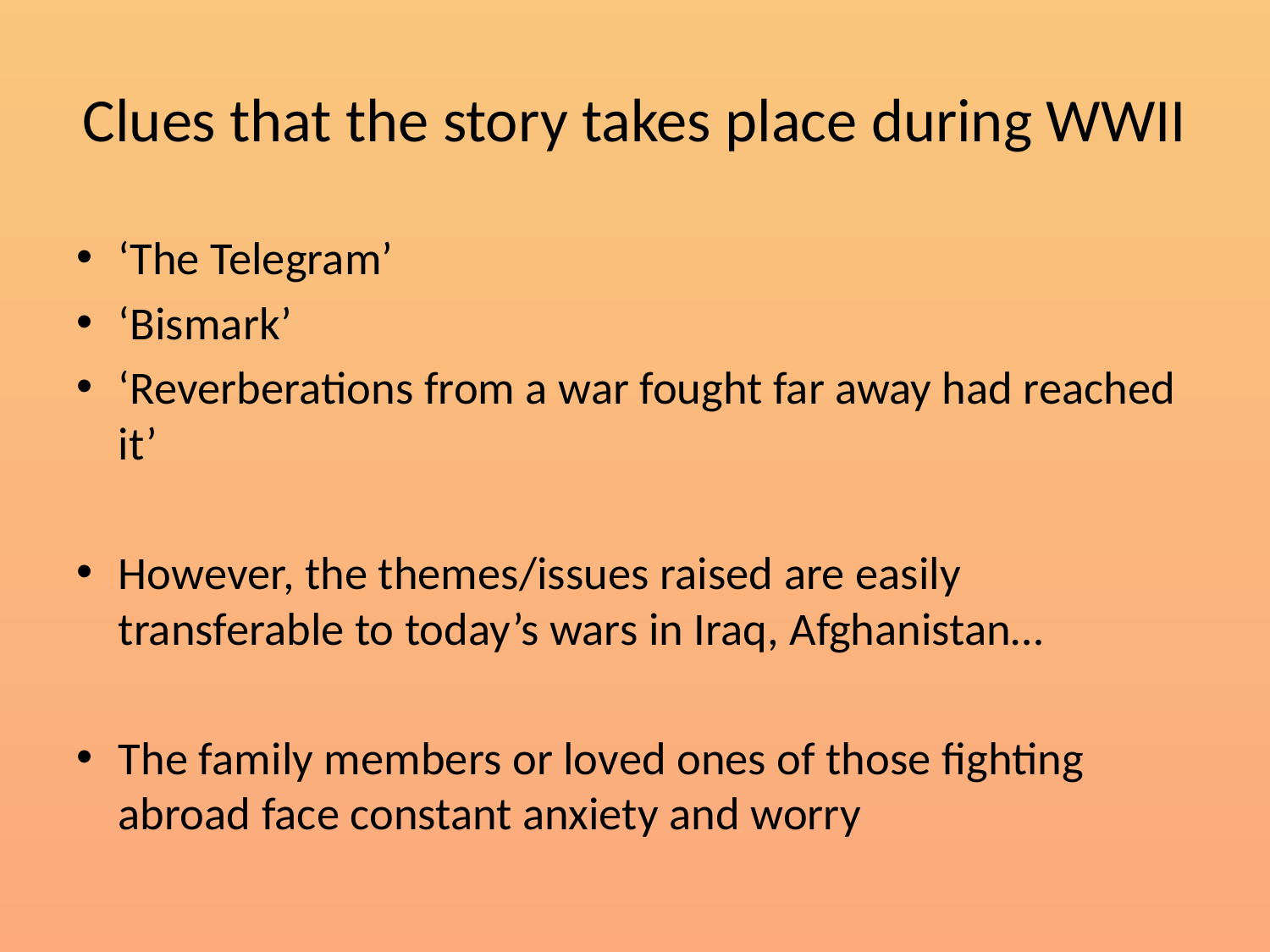

# Clues that the story takes place during WWII
‘The Telegram’
‘Bismark’
‘Reverberations from a war fought far away had reached it’

However, the themes/issues raised are easily transferable to today’s wars in Iraq, Afghanistan…

The family members or loved ones of those fighting abroad face constant anxiety and worry